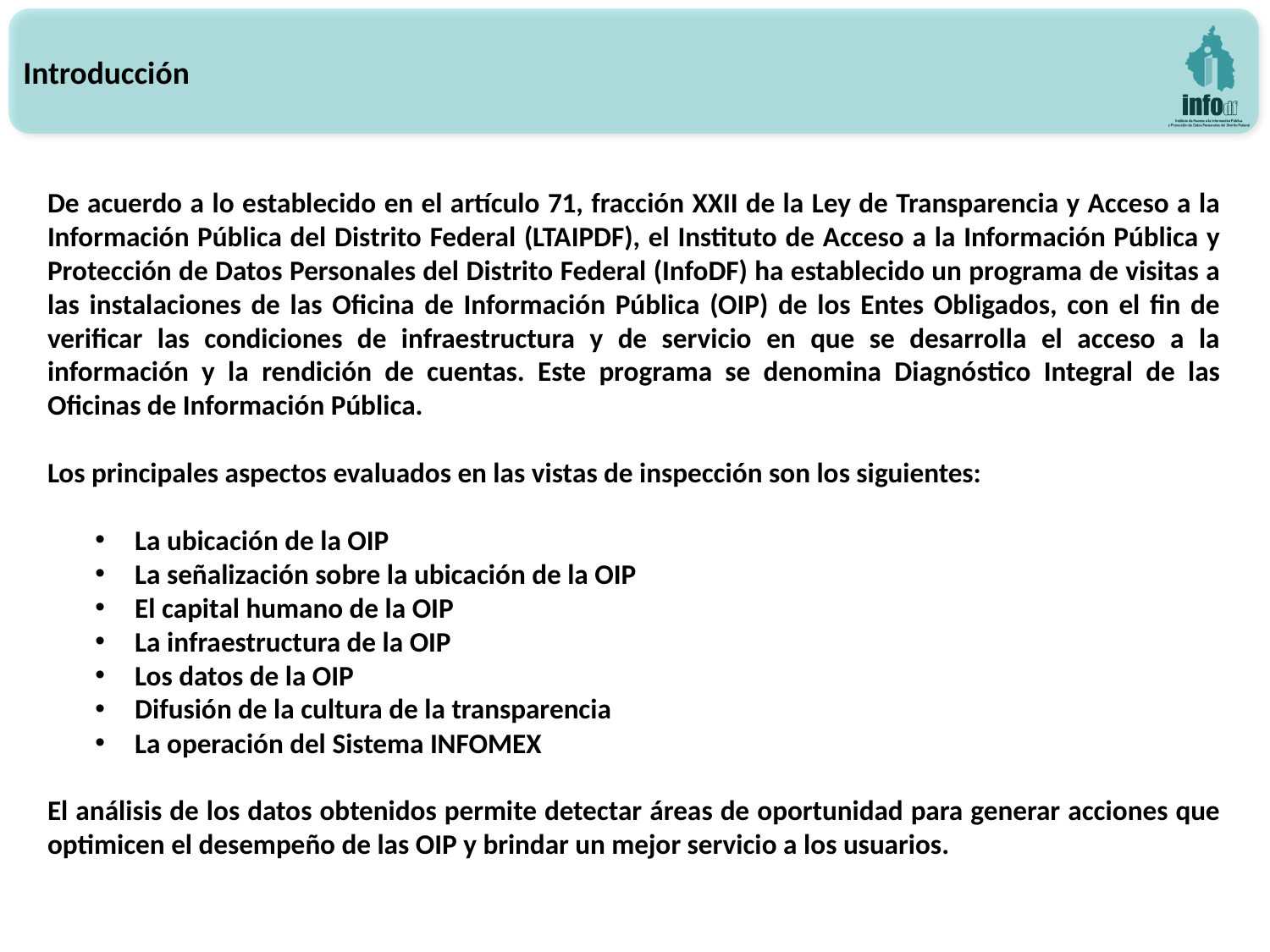

Introducción
De acuerdo a lo establecido en el artículo 71, fracción XXII de la Ley de Transparencia y Acceso a la Información Pública del Distrito Federal (LTAIPDF), el Instituto de Acceso a la Información Pública y Protección de Datos Personales del Distrito Federal (InfoDF) ha establecido un programa de visitas a las instalaciones de las Oficina de Información Pública (OIP) de los Entes Obligados, con el fin de verificar las condiciones de infraestructura y de servicio en que se desarrolla el acceso a la información y la rendición de cuentas. Este programa se denomina Diagnóstico Integral de las Oficinas de Información Pública.

Los principales aspectos evaluados en las vistas de inspección son los siguientes:

La ubicación de la OIP
La señalización sobre la ubicación de la OIP
El capital humano de la OIP
La infraestructura de la OIP
Los datos de la OIP
Difusión de la cultura de la transparencia
La operación del Sistema INFOMEX

El análisis de los datos obtenidos permite detectar áreas de oportunidad para generar acciones que optimicen el desempeño de las OIP y brindar un mejor servicio a los usuarios.